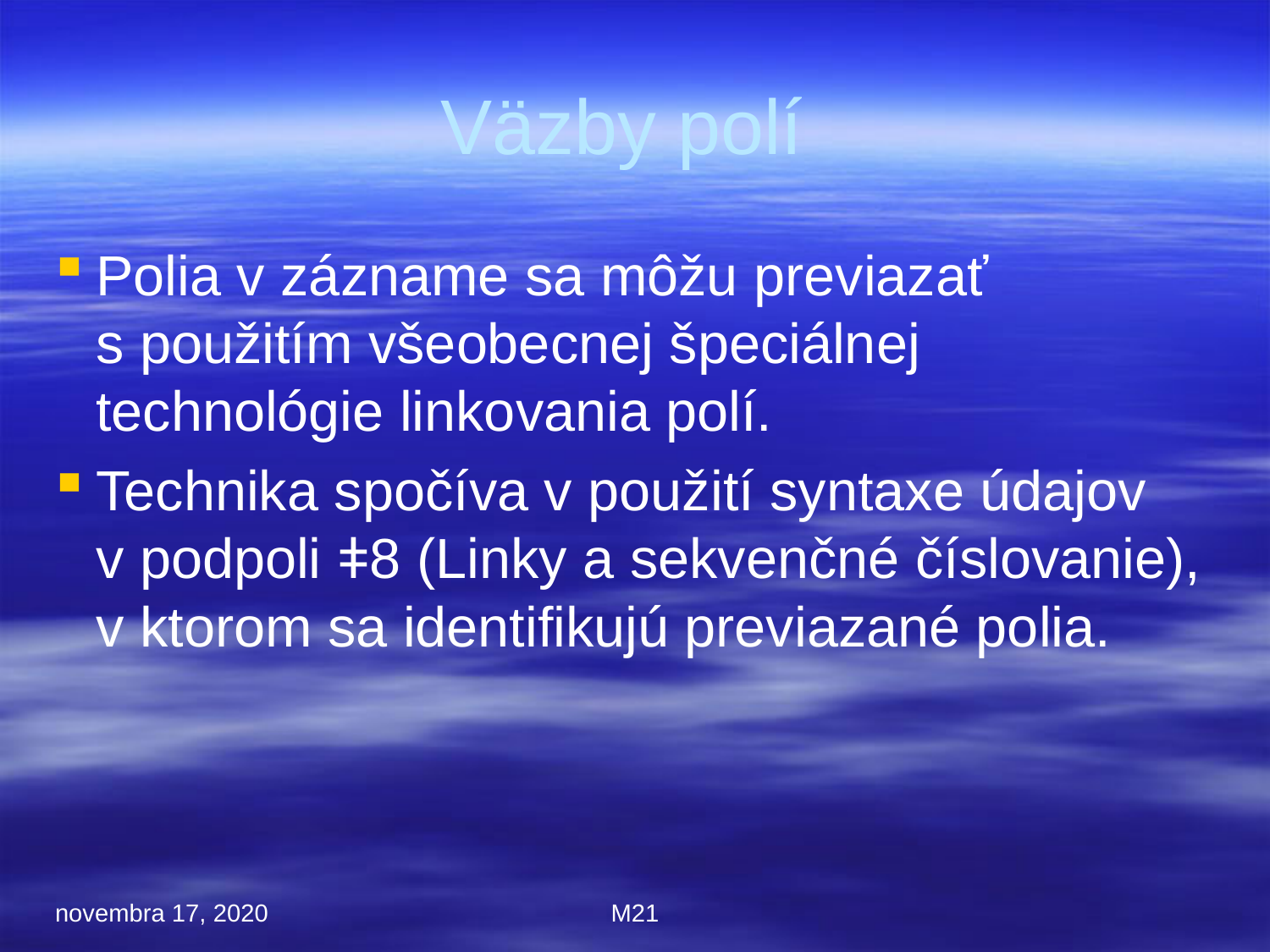

Väzby polí
Polia v zázname sa môžu previazať s použitím všeobecnej špeciálnej technológie linkovania polí.
Technika spočíva v použití syntaxe údajov v podpoli ǂ8 (Linky a sekvenčné číslovanie), v ktorom sa identifikujú previazané polia.
novembra 17, 2020
M21
29